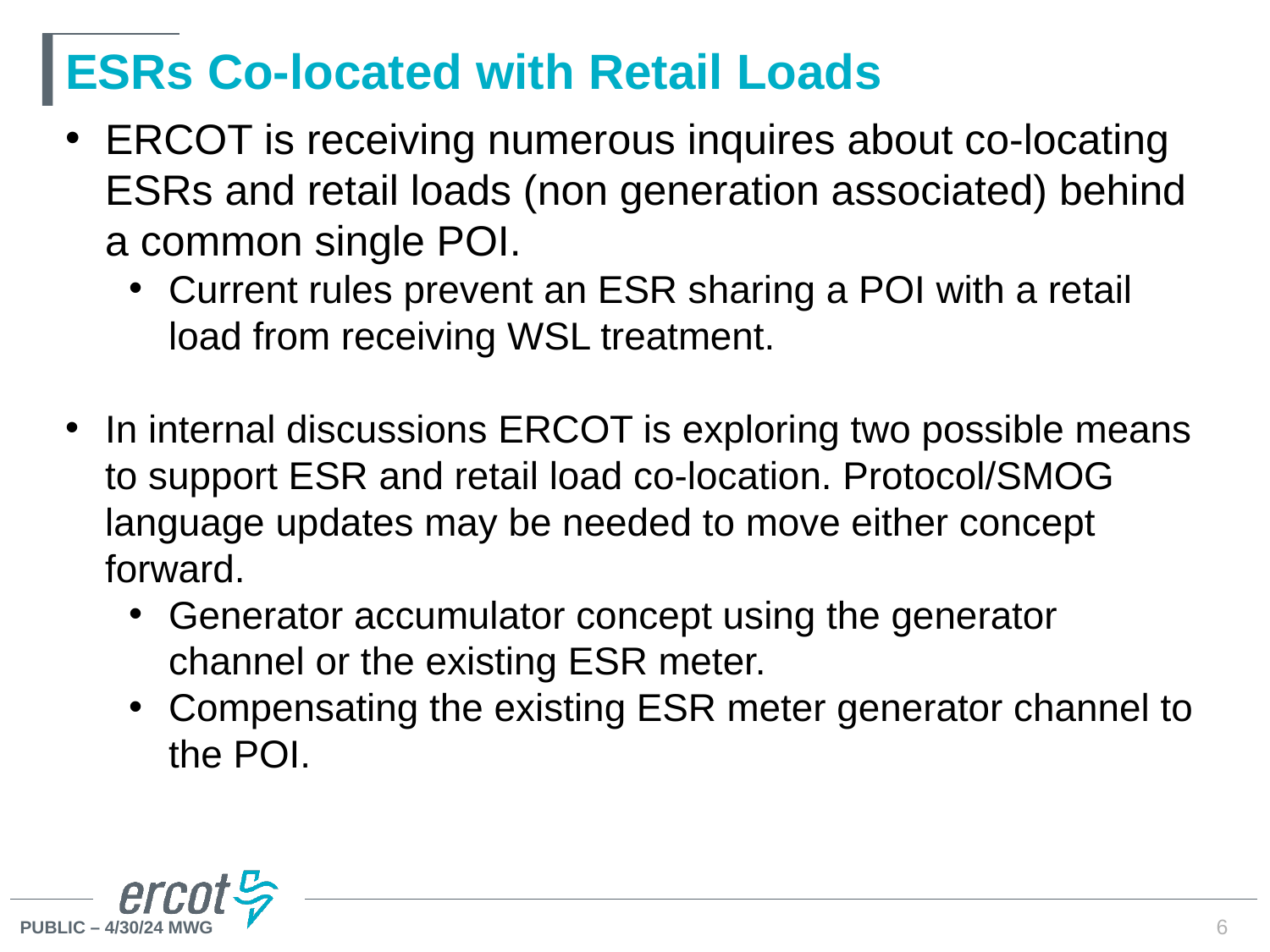

# ESRs Co-located with Retail Loads
ERCOT is receiving numerous inquires about co-locating ESRs and retail loads (non generation associated) behind a common single POI.
Current rules prevent an ESR sharing a POI with a retail load from receiving WSL treatment.

In internal discussions ERCOT is exploring two possible means to support ESR and retail load co-location. Protocol/SMOG language updates may be needed to move either concept forward.
Generator accumulator concept using the generator channel or the existing ESR meter.
Compensating the existing ESR meter generator channel to the POI.

6